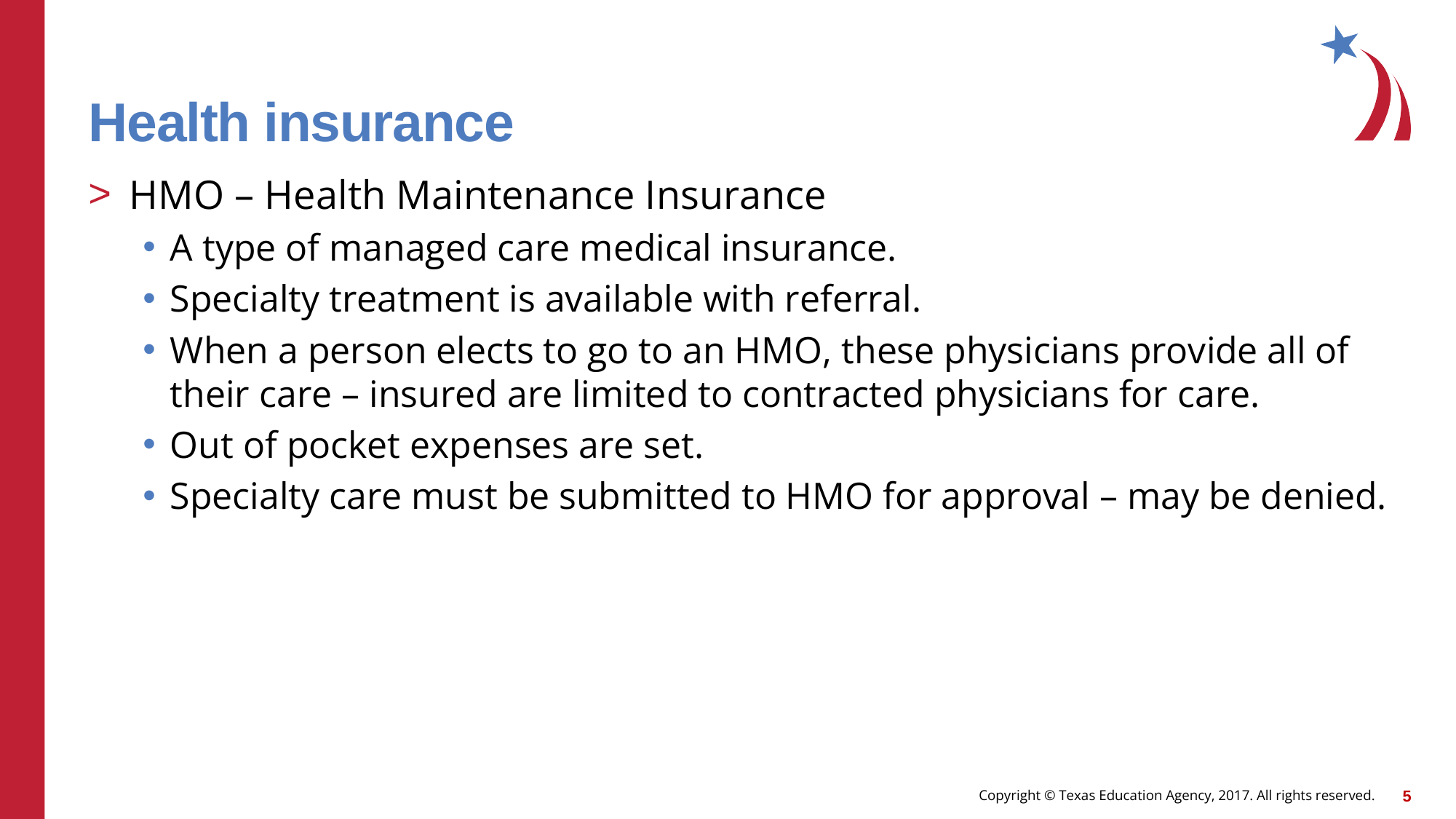

# Health insurance
HMO – Health Maintenance Insurance
A type of managed care medical insurance.
Specialty treatment is available with referral.
When a person elects to go to an HMO, these physicians provide all of their care – insured are limited to contracted physicians for care.
Out of pocket expenses are set.
Specialty care must be submitted to HMO for approval – may be denied.